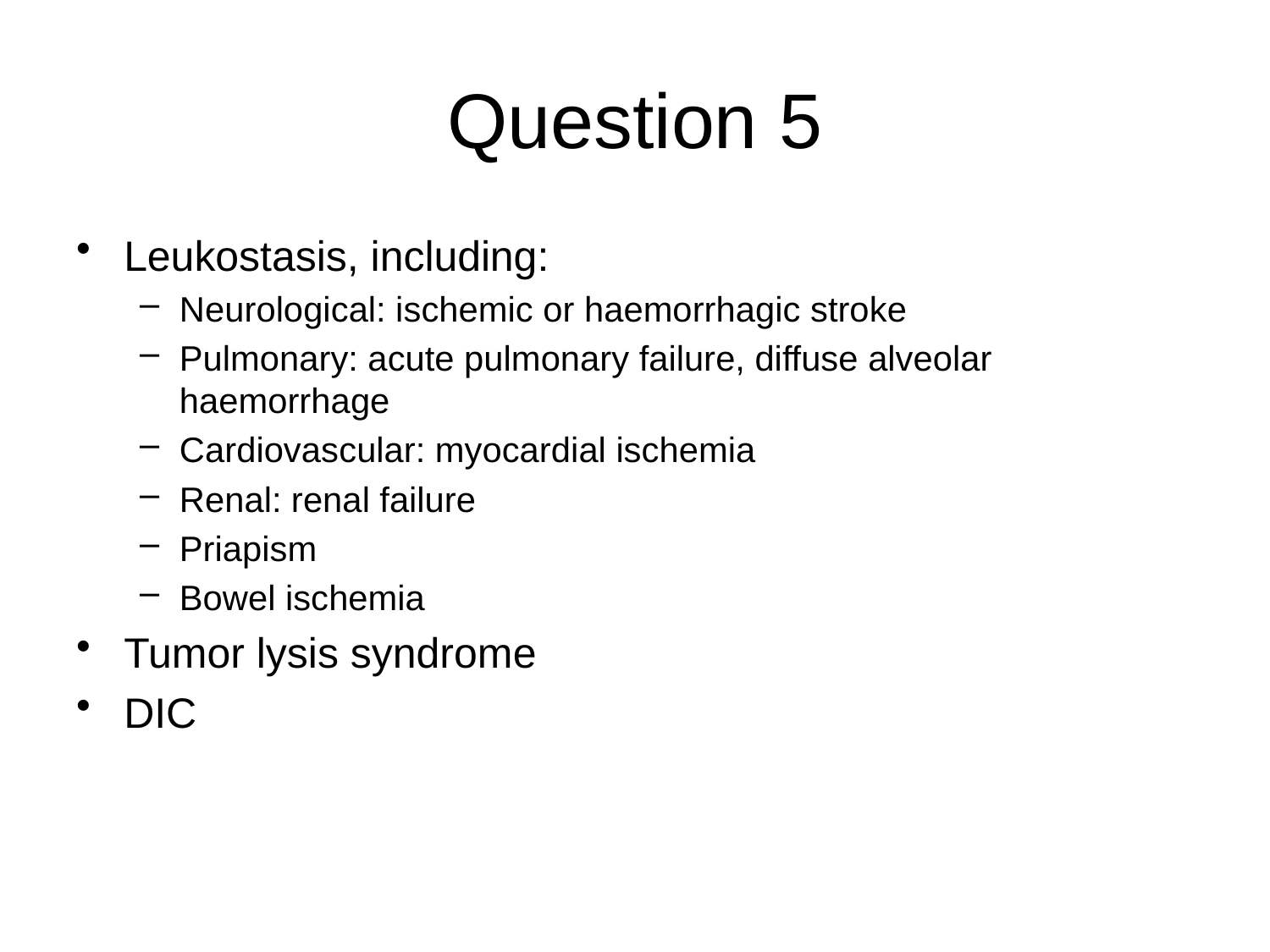

# Question 5
Leukostasis, including:
Neurological: ischemic or haemorrhagic stroke
Pulmonary: acute pulmonary failure, diffuse alveolar haemorrhage
Cardiovascular: myocardial ischemia
Renal: renal failure
Priapism
Bowel ischemia
Tumor lysis syndrome
DIC